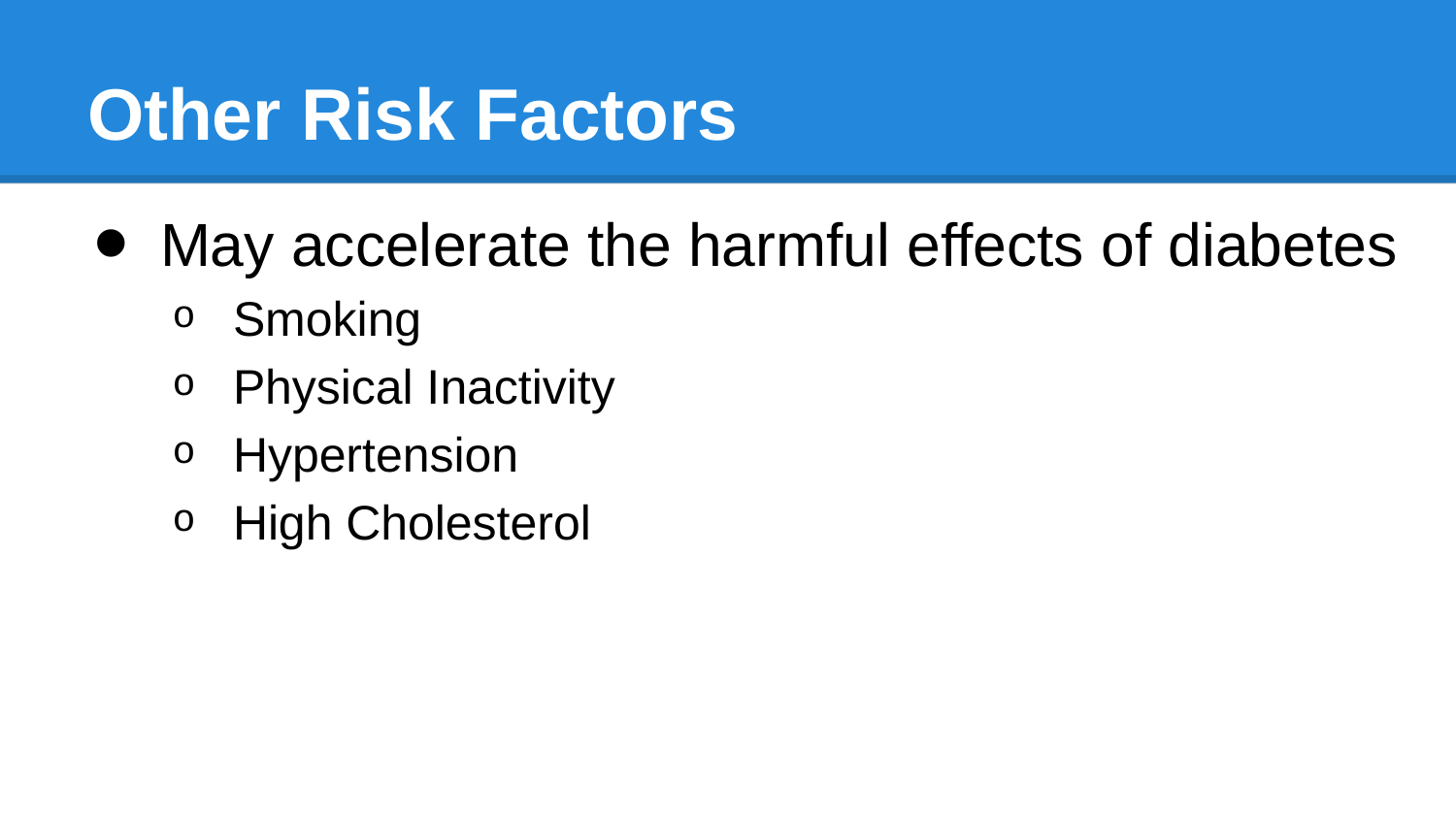

# Other Risk Factors
May accelerate the harmful effects of diabetes
Smoking
Physical Inactivity
Hypertension
High Cholesterol